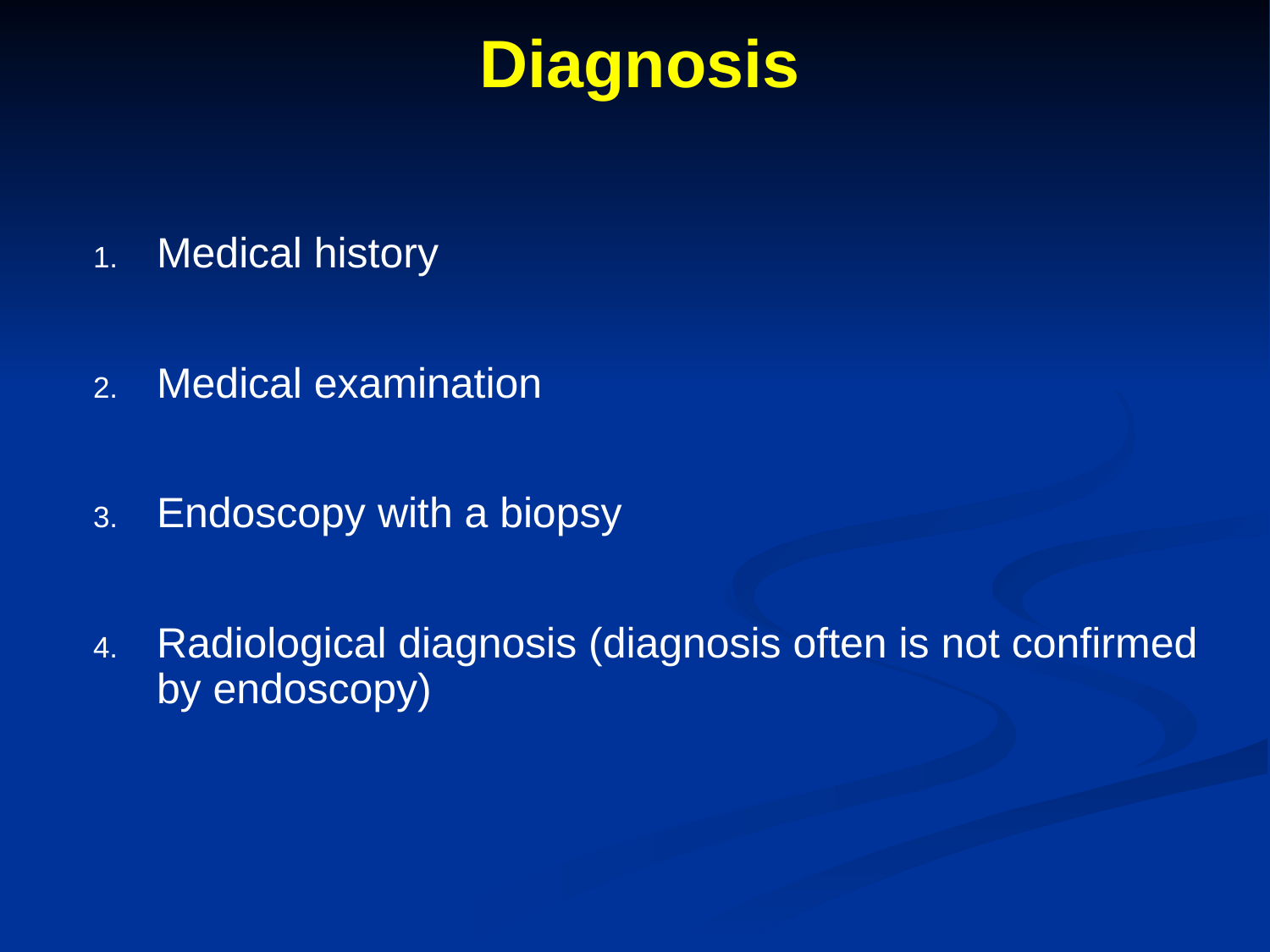

# Diagnosis

Medical history

Medical examination

Endoscopy with a biopsy

Radiological diagnosis (diagnosis often is not confirmed by endoscopy)